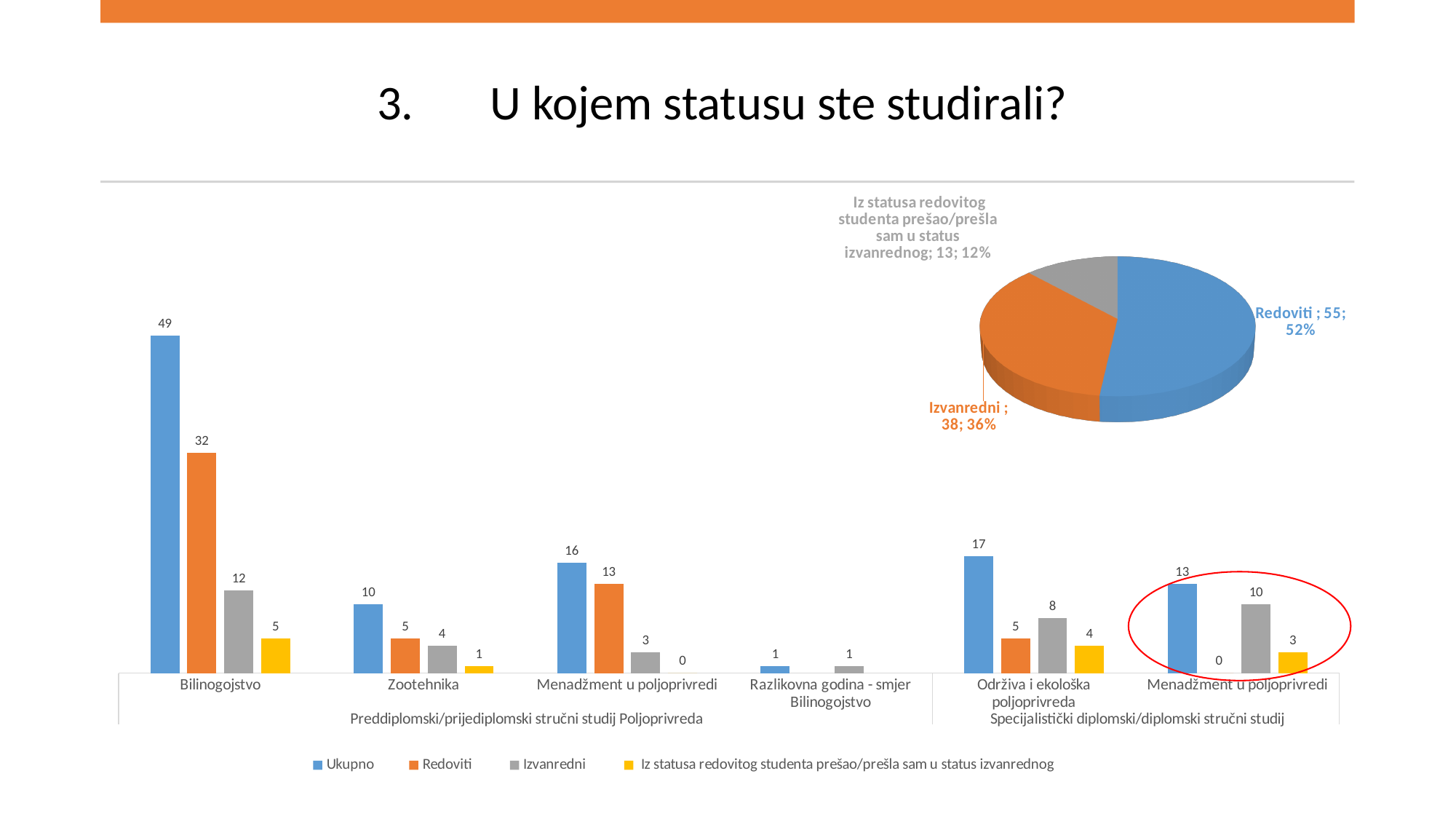

# 3.       U kojem statusu ste studirali?

[unsupported chart]

### Chart

| Category | Ukupno | Redoviti  | Izvanredni  |  Iz statusa redovitog studenta prešao/prešla sam u status izvanrednog |
|---|---|---|---|---|
| Bilinogojstvo | 49.0 | 32.0 | 12.0 | 5.0 |
| Zootehnika | 10.0 | 5.0 | 4.0 | 1.0 |
| Menadžment u poljoprivredi | 16.0 | 13.0 | 3.0 | 0.0 |
| Razlikovna godina - smjer Bilinogojstvo | 1.0 | None | 1.0 | None |
| Održiva i ekološka poljoprivreda | 17.0 | 5.0 | 8.0 | 4.0 |
| Menadžment u poljoprivredi | 13.0 | 0.0 | 10.0 | 3.0 |